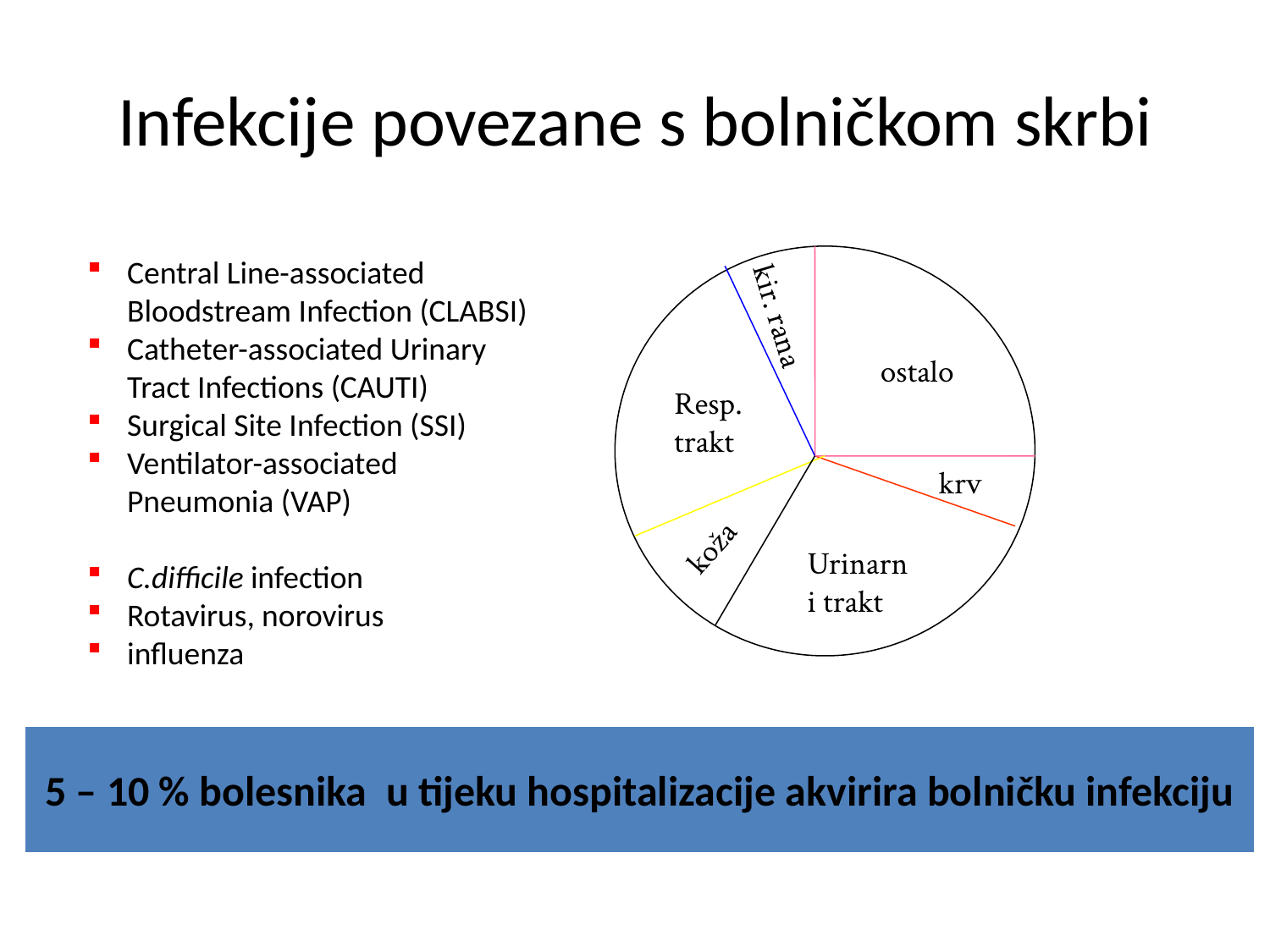

# Infekcije povezane s bolničkom skrbi
Central Line-associated Bloodstream Infection (CLABSI)
Catheter-associated Urinary Tract Infections (CAUTI)
Surgical Site Infection (SSI)
Ventilator-associated Pneumonia (VAP)

C.difficile infection
Rotavirus, norovirus
influenza

kir. rana
ostalo
Resp. trakt

krv
koža
Urinarni trakt
5 – 10 % bolesnika  u tijeku hospitalizacije akvirira bolničku infekciju